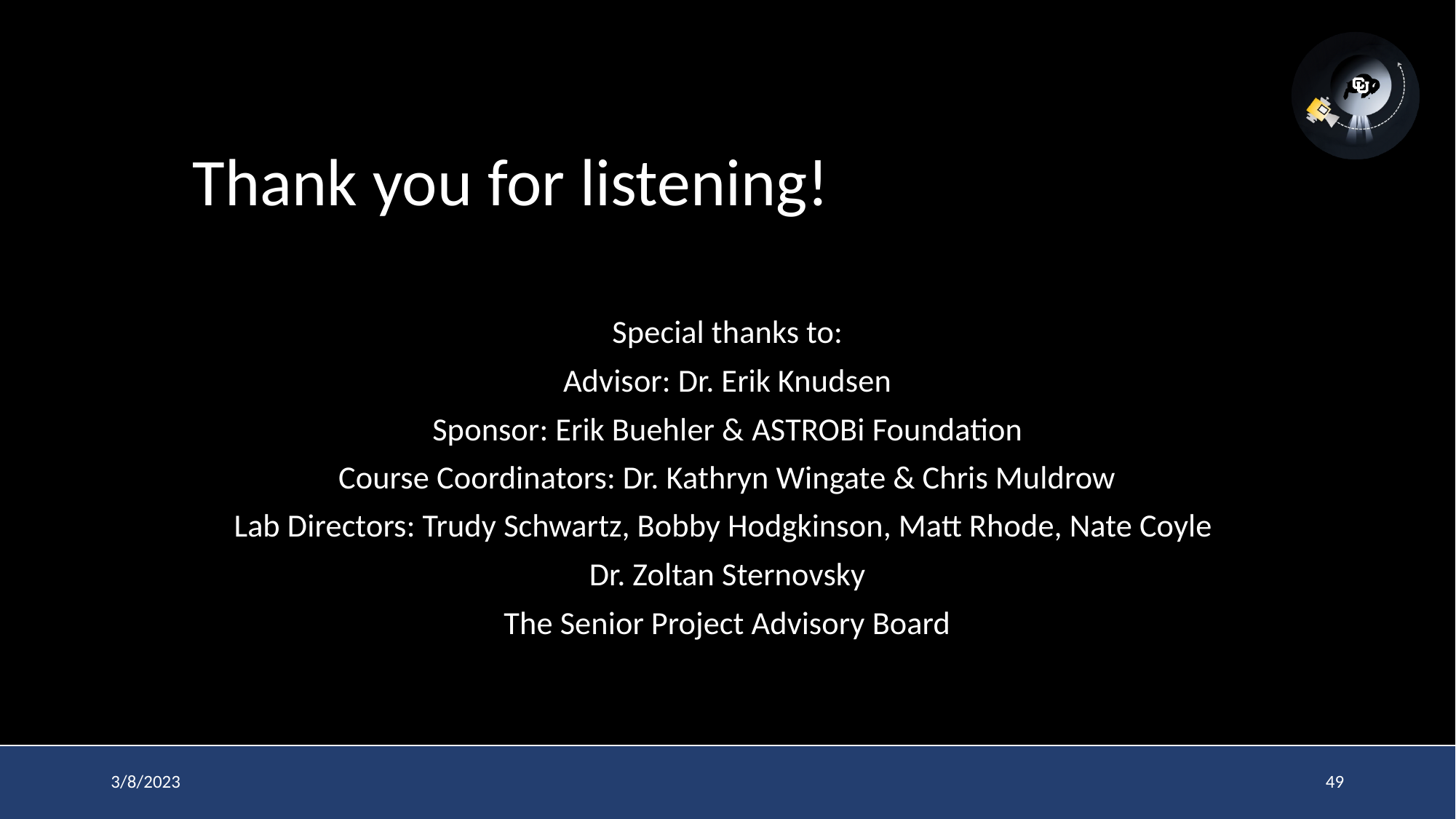

# Thank you for listening!
Special thanks to:
Advisor: Dr. Erik Knudsen
Sponsor: Erik Buehler & ASTROBi Foundation
Course Coordinators: Dr. Kathryn Wingate & Chris Muldrow
Lab Directors: Trudy Schwartz, Bobby Hodgkinson, Matt Rhode, Nate Coyle
Dr. Zoltan Sternovsky
The Senior Project Advisory Board
3/8/2023
49